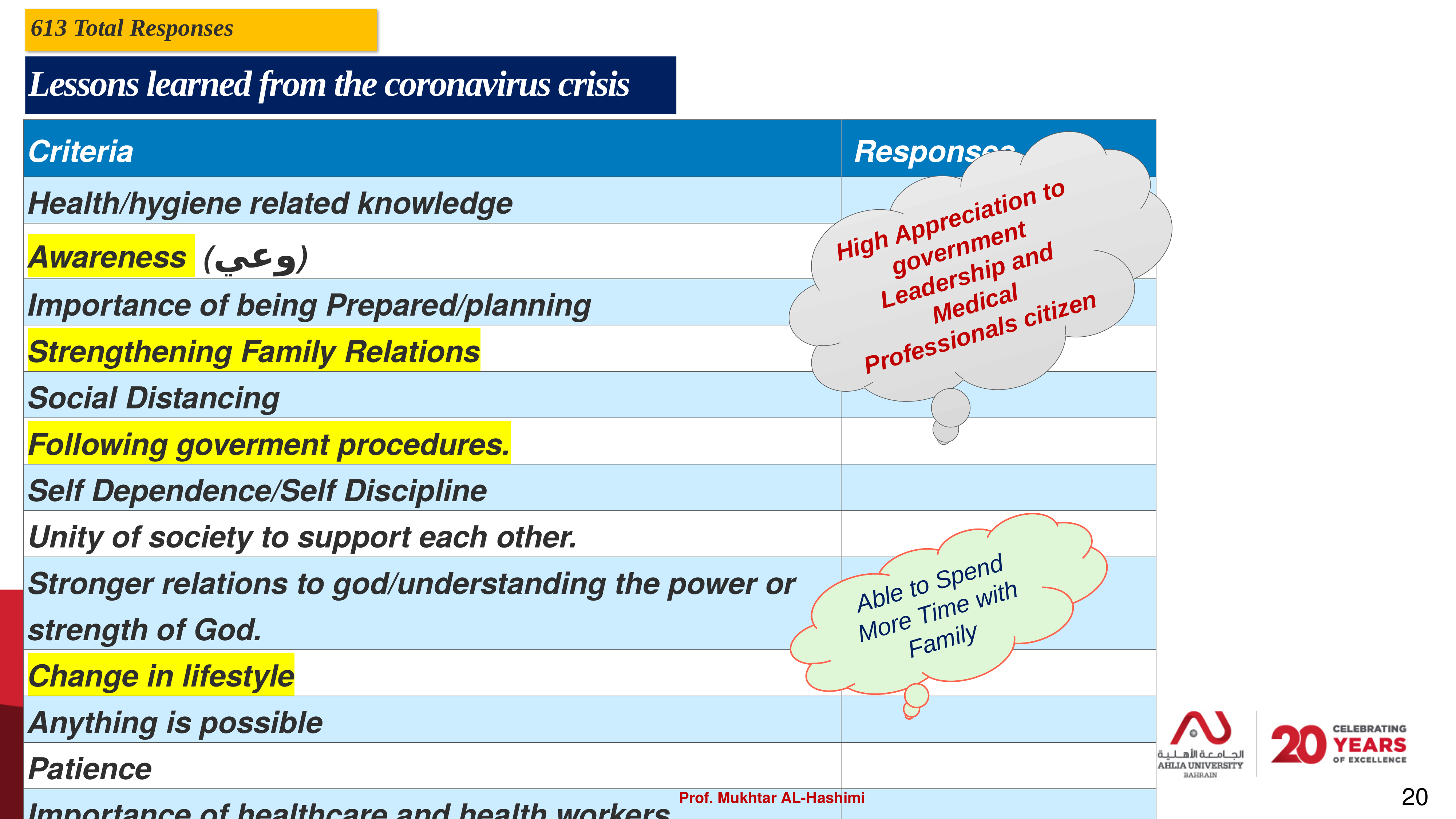

613 Total Responses
# Lessons learned from the coronavirus crisis
| Criteria | Responses |
| --- | --- |
| Health/hygiene related knowledge |  |
| Awareness (وعي) |  |
| Importance of being Prepared/planning |  |
| Strengthening Family Relations |  |
| Social Distancing |  |
| Following goverment procedures. |  |
| Self Dependence/Self Discipline |  |
| Unity of society to support each other. |  |
| Stronger relations to god/understanding the power or strength of God. |  |
| Change in lifestyle |  |
| Anything is possible |  |
| Patience |  |
| Importance of healthcare and health workers |  |
| Prevention is better than cure |  |
| Life goes on |  |
High Appreciation to government Leadership and Medical Professionals citizen
Able to Spend More Time with Family
Prof. Mukhtar AL-Hashimi
20